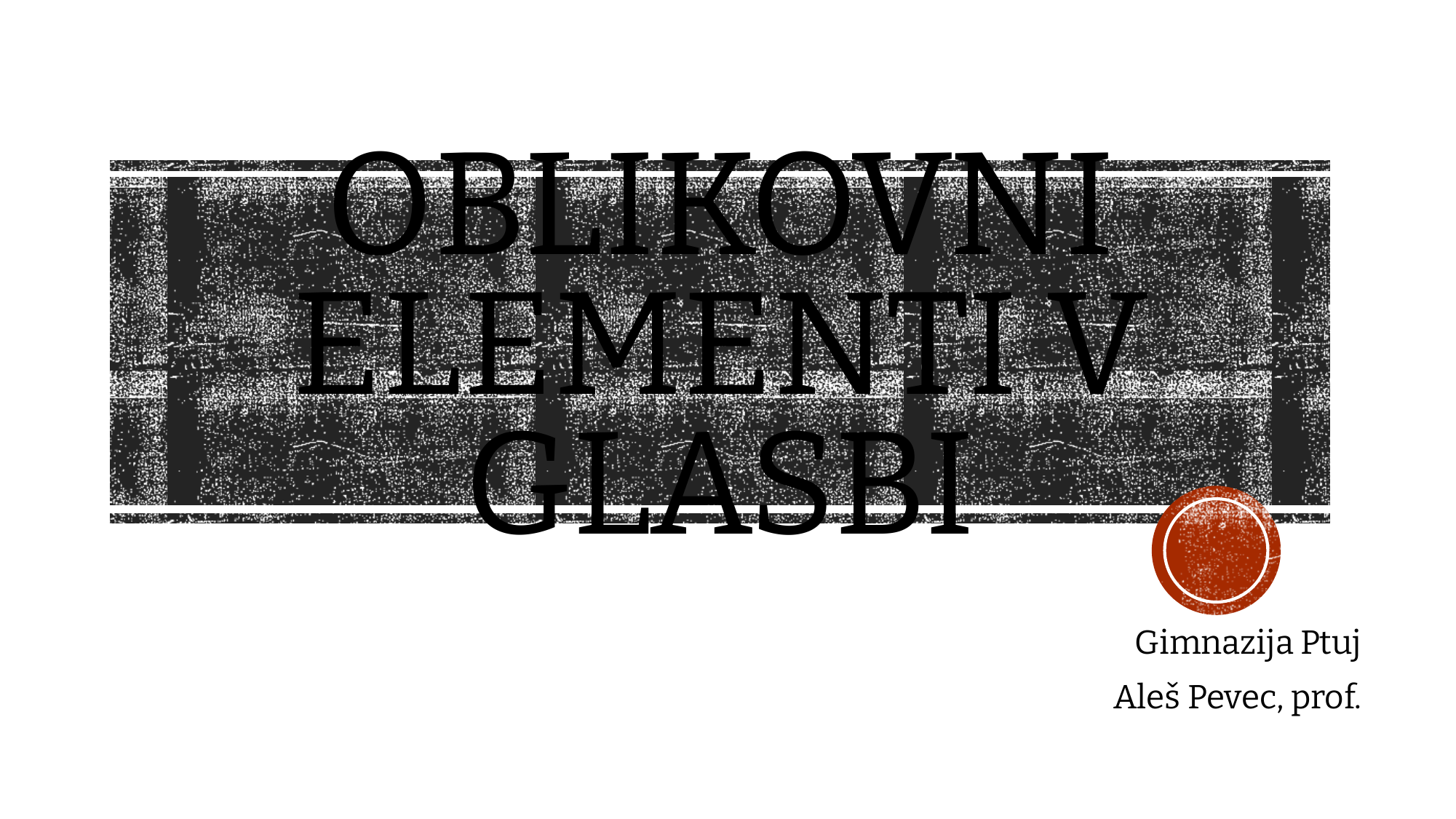

# OBLIKOVNI ELEMENTI V GLASBI
Gimnazija Ptuj
Aleš Pevec, prof.